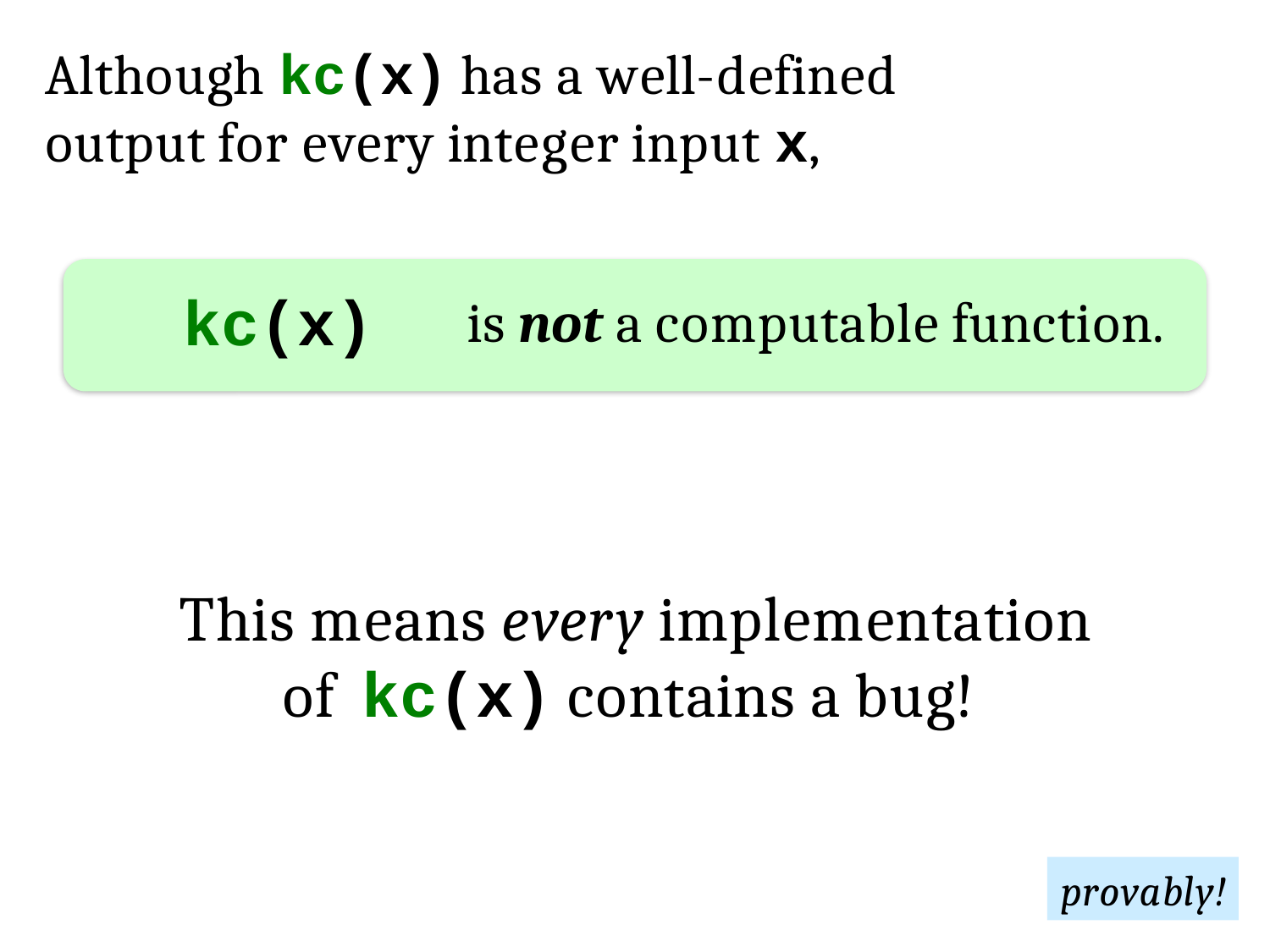

Although kc(x) has a well-defined output for every integer input x,

kc(x)
is not a computable function.
This means every implementation of  kc(x) contains a bug!
provably!